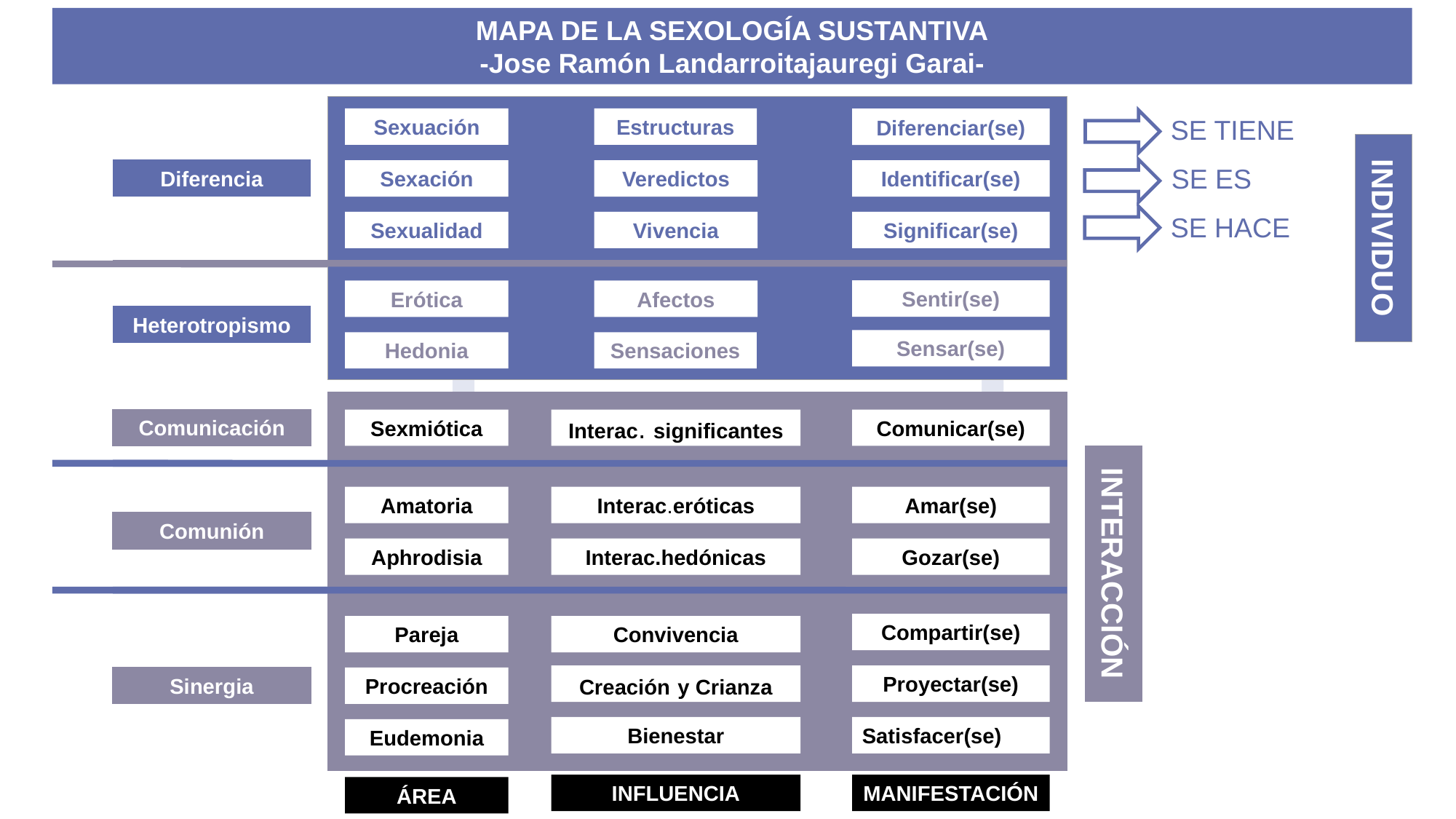

MAPA DE LA SEXOLOGÍA SUSTANTIVA
-Jose Ramón Landarroitajauregi Garai-

SE TIENE
Sexuación
Estructuras
Diferenciar(se)

INDIVIDUO
SE ES

Diferencia
Sexación
Veredictos
Identificar(se)
SE HACE

Sexualidad
Vivencia
Significar(se)

Sentir(se)
Erótica
Afectos
Heterotropismo
Sensar(se)
Hedonia
Sensaciones

Comunicación
Sexmiótica
Interac. significantes
Comunicar(se)
INTERACCIÓN

Amatoria
Interac.eróticas
Amar(se)
Comunión
Aphrodisia
Interac.hedónicas
Gozar(se)

Compartir(se)
Pareja
Convivencia
Creación y Crianza
Proyectar(se)
Sinergia
Procreación
Bienestar
Satisfacer(se)
Eudemonia
INFLUENCIA
MANIFESTACIÓN
ÁREA